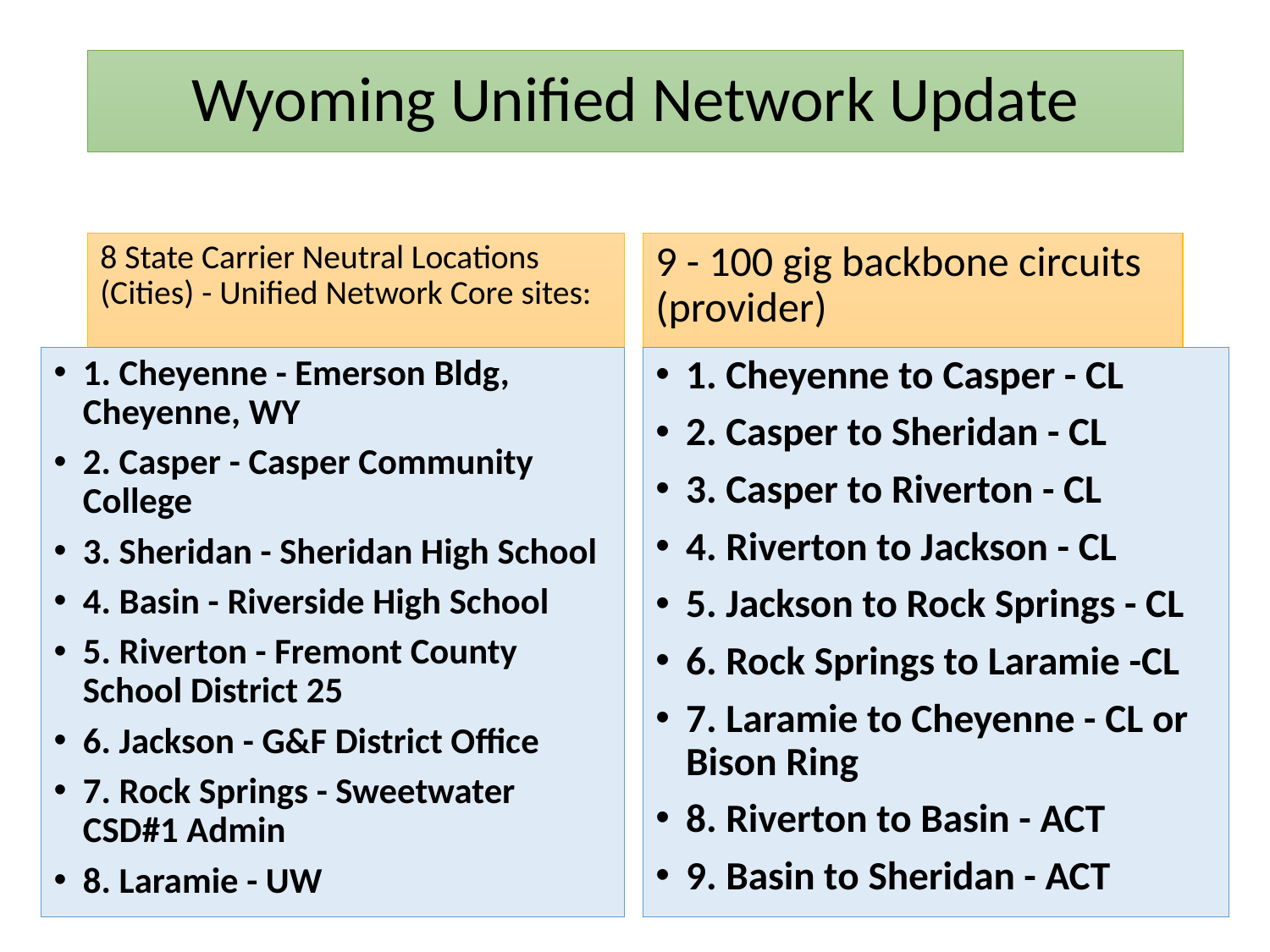

# Wyoming Unified Network Update
8 State Carrier Neutral Locations (Cities) - Unified Network Core sites:
9 - 100 gig backbone circuits (provider)

1. Cheyenne - Emerson Bldg, Cheyenne, WY
2. Casper - Casper Community College
3. Sheridan - Sheridan High School
4. Basin - Riverside High School
5. Riverton - Fremont County School District 25
6. Jackson - G&F District Office
7. Rock Springs - Sweetwater CSD#1 Admin
8. Laramie - UW
1. Cheyenne to Casper - CL
2. Casper to Sheridan - CL
3. Casper to Riverton - CL
4. Riverton to Jackson - CL
5. Jackson to Rock Springs - CL
6. Rock Springs to Laramie -CL
7. Laramie to Cheyenne - CL or Bison Ring
8. Riverton to Basin - ACT
9. Basin to Sheridan - ACT

42